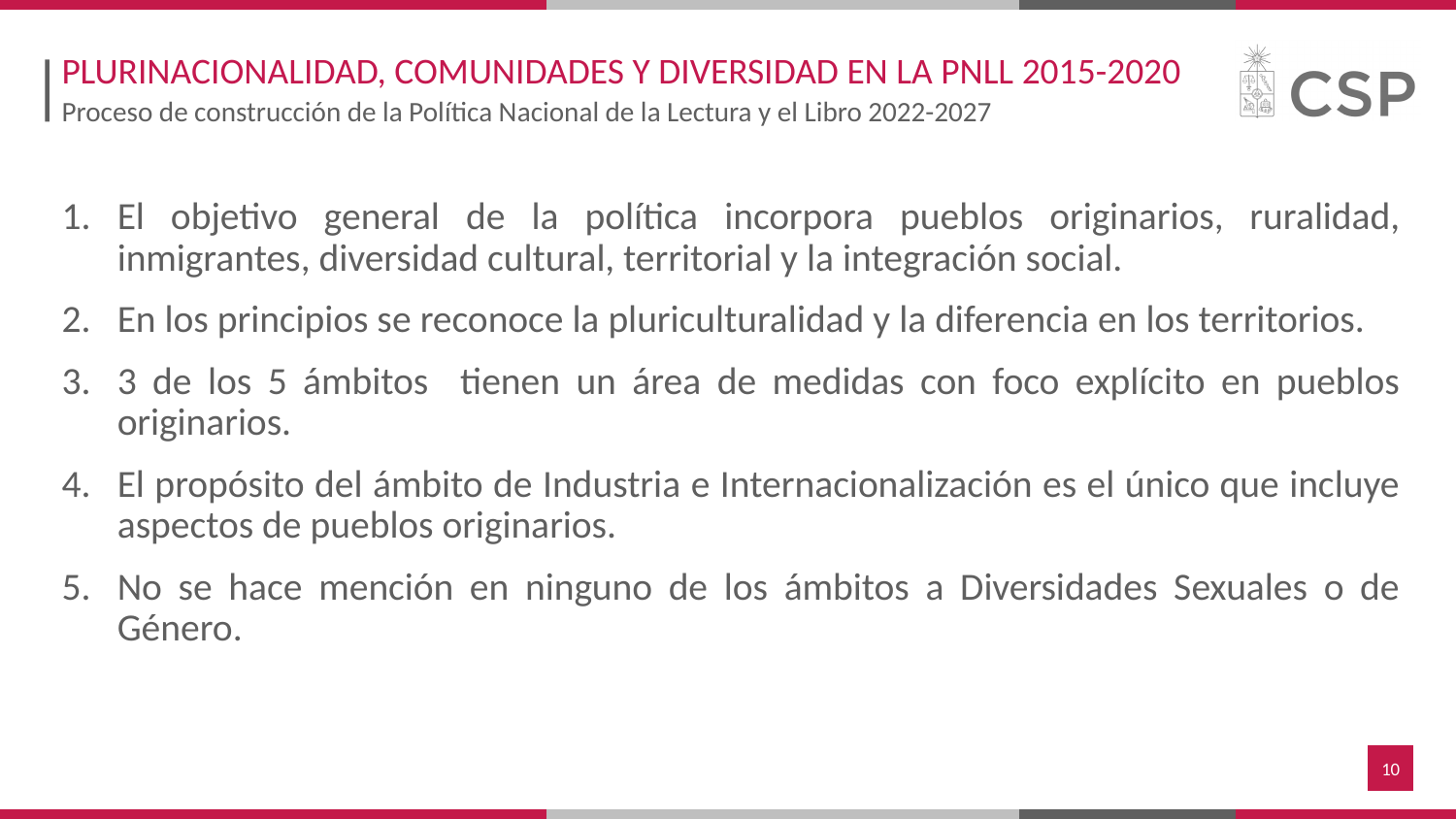

PLURINACIONALIDAD, COMUNIDADES Y DIVERSIDAD EN LA PNLL 2015-2020
Proceso de construcción de la Política Nacional de la Lectura y el Libro 2022-2027

El objetivo general de la política incorpora pueblos originarios, ruralidad, inmigrantes, diversidad cultural, territorial y la integración social.
En los principios se reconoce la pluriculturalidad y la diferencia en los territorios.
3 de los 5 ámbitos  tienen un área de medidas con foco explícito en pueblos originarios.
El propósito del ámbito de Industria e Internacionalización es el único que incluye aspectos de pueblos originarios.
No se hace mención en ninguno de los ámbitos a Diversidades Sexuales o de Género.
10